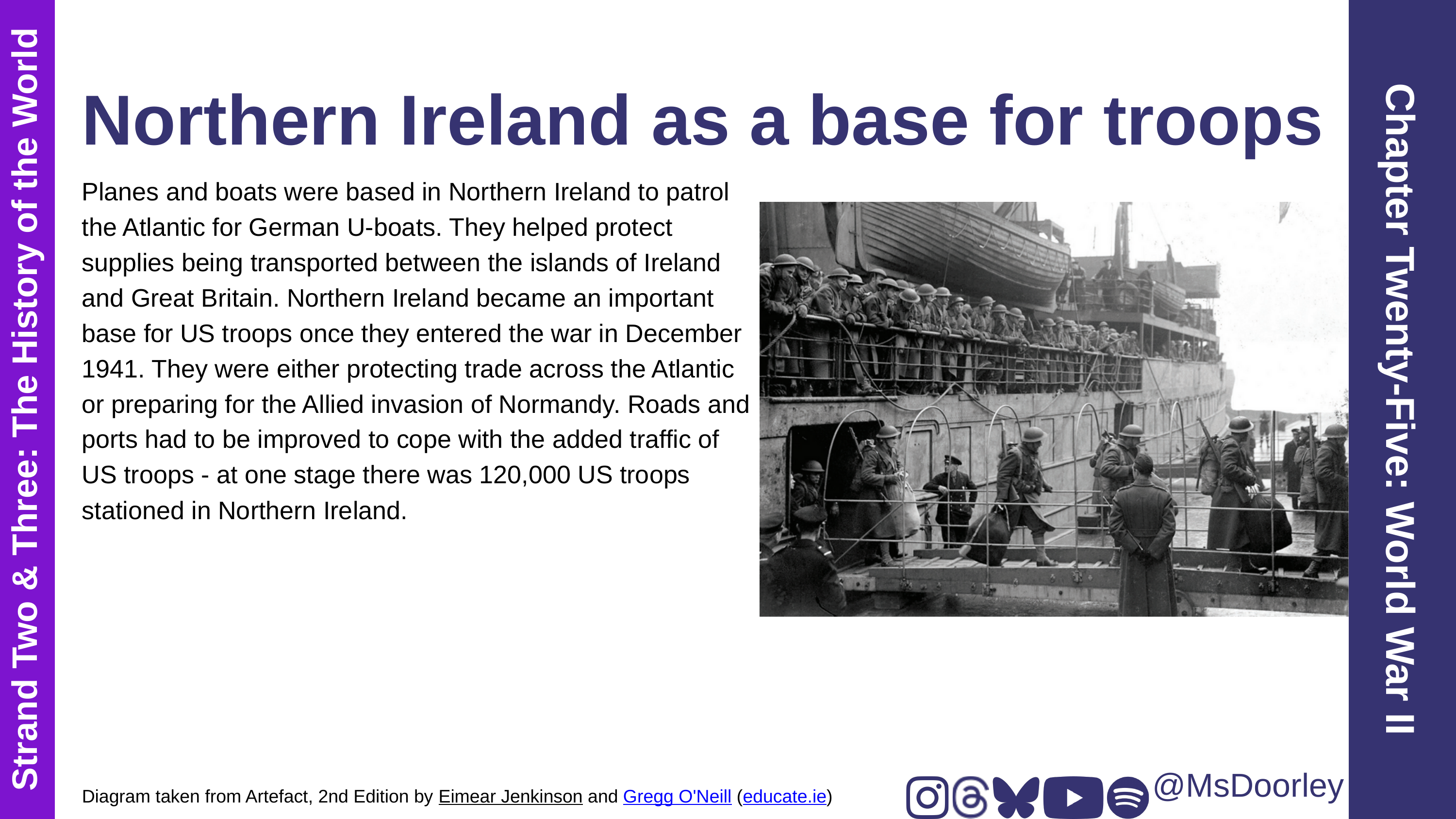

Northern Ireland as a base for troops
Planes and boats were based in Northern Ireland to patrol the Atlantic for German U-boats. They helped protect supplies being transported between the islands of Ireland and Great Britain. Northern Ireland became an important base for US troops once they entered the war in December 1941. They were either protecting trade across the Atlantic or preparing for the Allied invasion of Normandy. Roads and ports had to be improved to cope with the added traffic of US troops - at one stage there was 120,000 US troops stationed in Northern Ireland.

Chapter Twenty-Five: World War II
Strand Two & Three: The History of the World

@MsDoorley
Diagram taken from Artefact, 2nd Edition by Eimear Jenkinson and Gregg O'Neill (educate.ie)